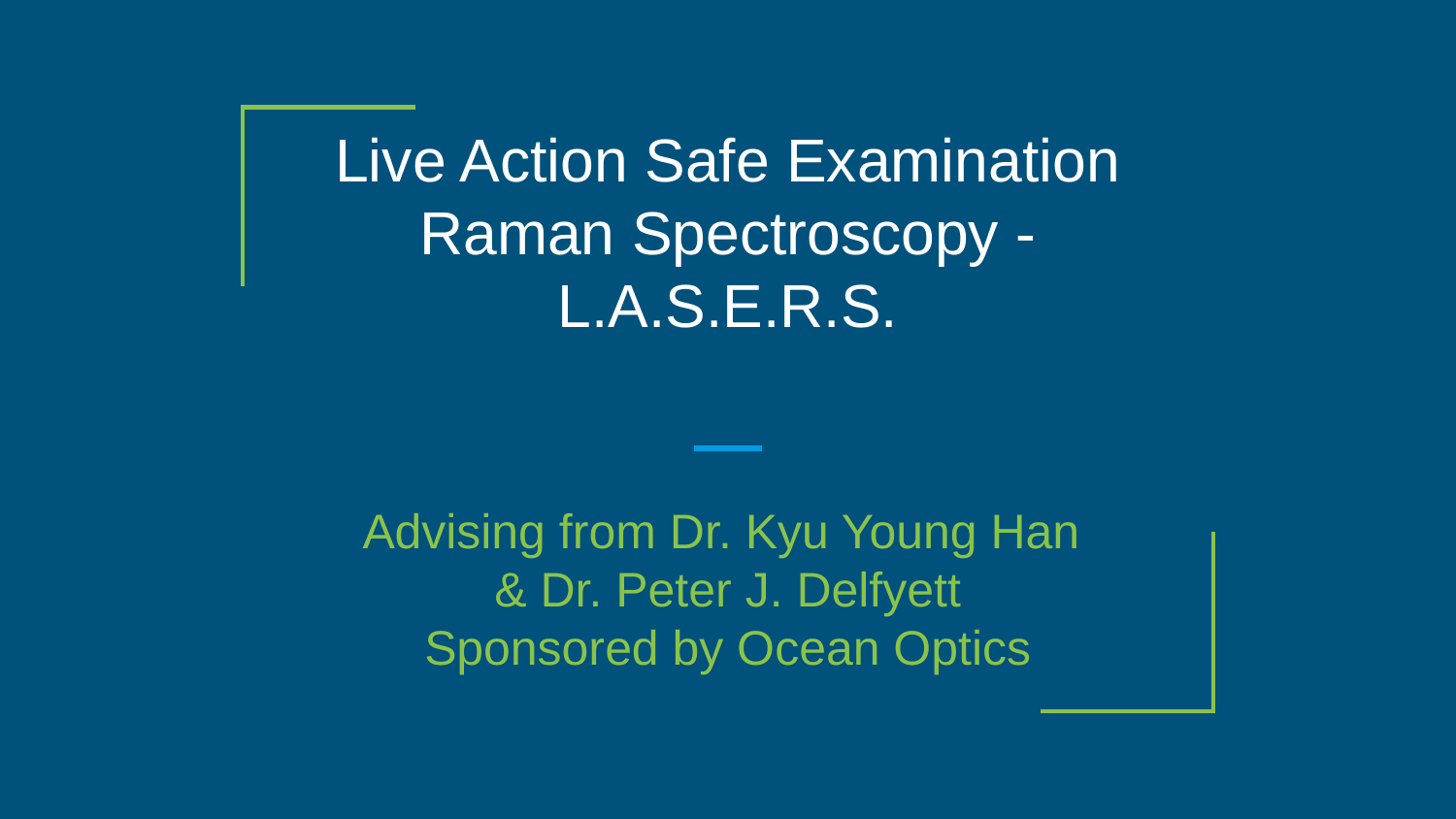

# Live Action Safe Examination Raman Spectroscopy - L.A.S.E.R.S.
Advising from Dr. Kyu Young Han
& Dr. Peter J. Delfyett
Sponsored by Ocean Optics